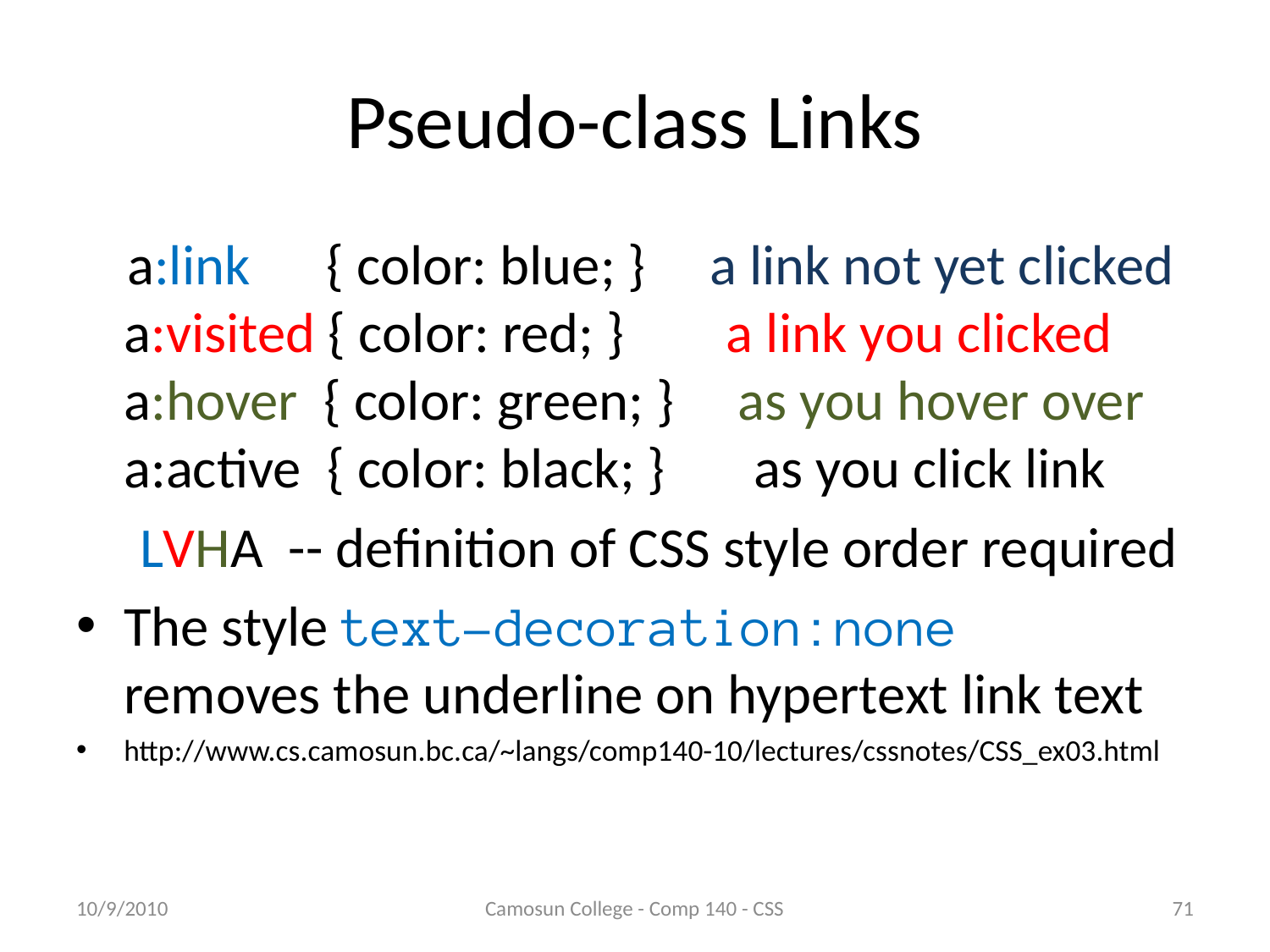

# Pseudo-class Links
    a:link      { color: blue; }     a link not yet clicked
a:visited { color: red; }        a link you clicked
a:hover  { color: green; }     as you hover over
a:active  { color: black; }       as you click link
     LVHA  -- definition of CSS style order required
The style text-decoration:none
removes the underline on hypertext link text
http://www.cs.camosun.bc.ca/~langs/comp140-10/lectures/cssnotes/CSS_ex03.html
10/9/2010
Camosun College - Comp 140 - CSS
71